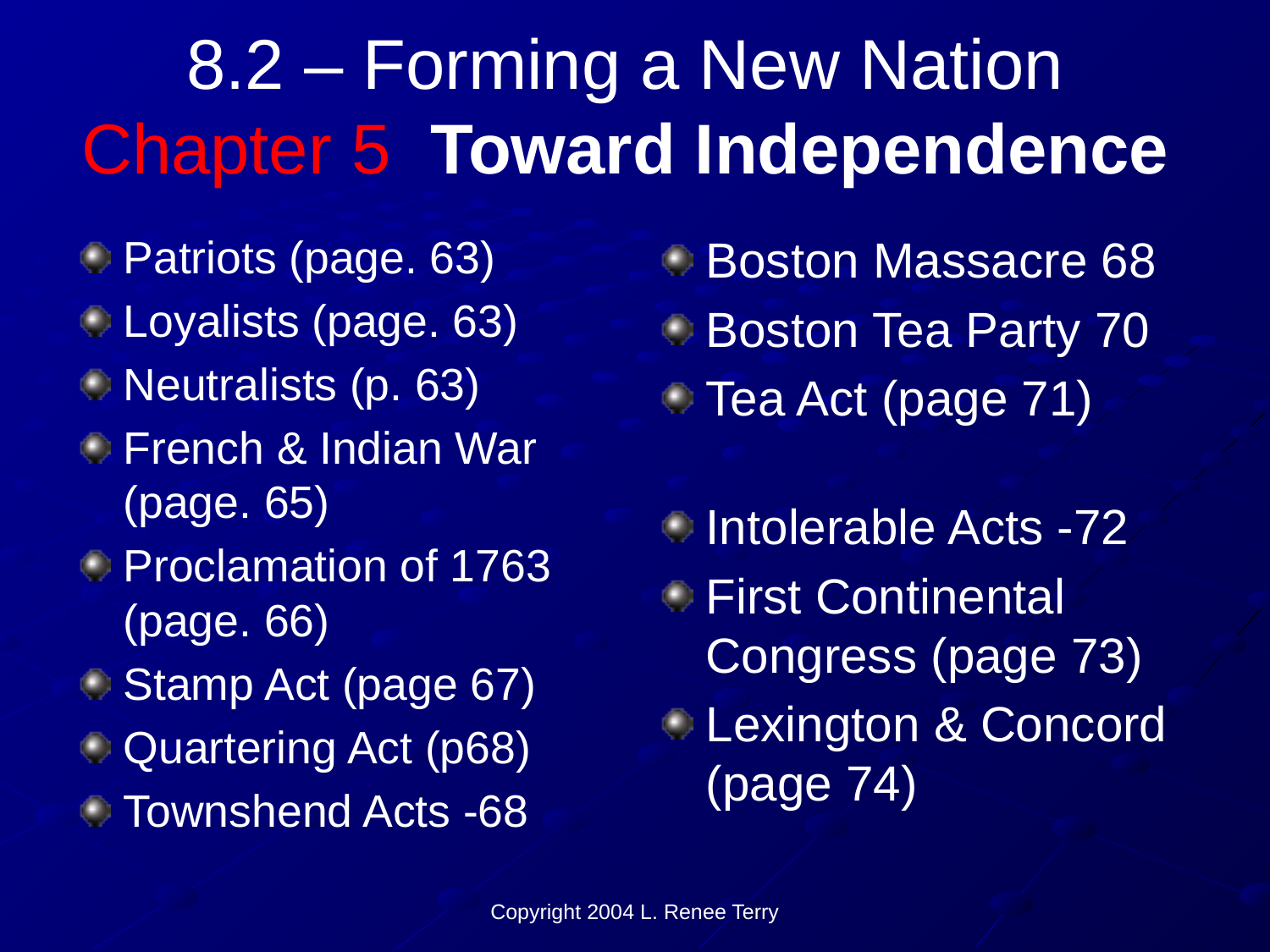

# 8.2 – Forming a New Nation Chapter 5  Toward Independence
Patriots (page. 63)
Loyalists (page. 63)
Neutralists (p. 63)
French & Indian War (page. 65)
Proclamation of 1763 (page. 66)
Stamp Act (page 67)
Quartering Act (p68)
Townshend Acts -68
Boston Massacre 68
Boston Tea Party 70
Tea Act (page 71)
Intolerable Acts -72
First Continental Congress (page 73)
Lexington & Concord (page 74)

Copyright 2004 L. Renee Terry